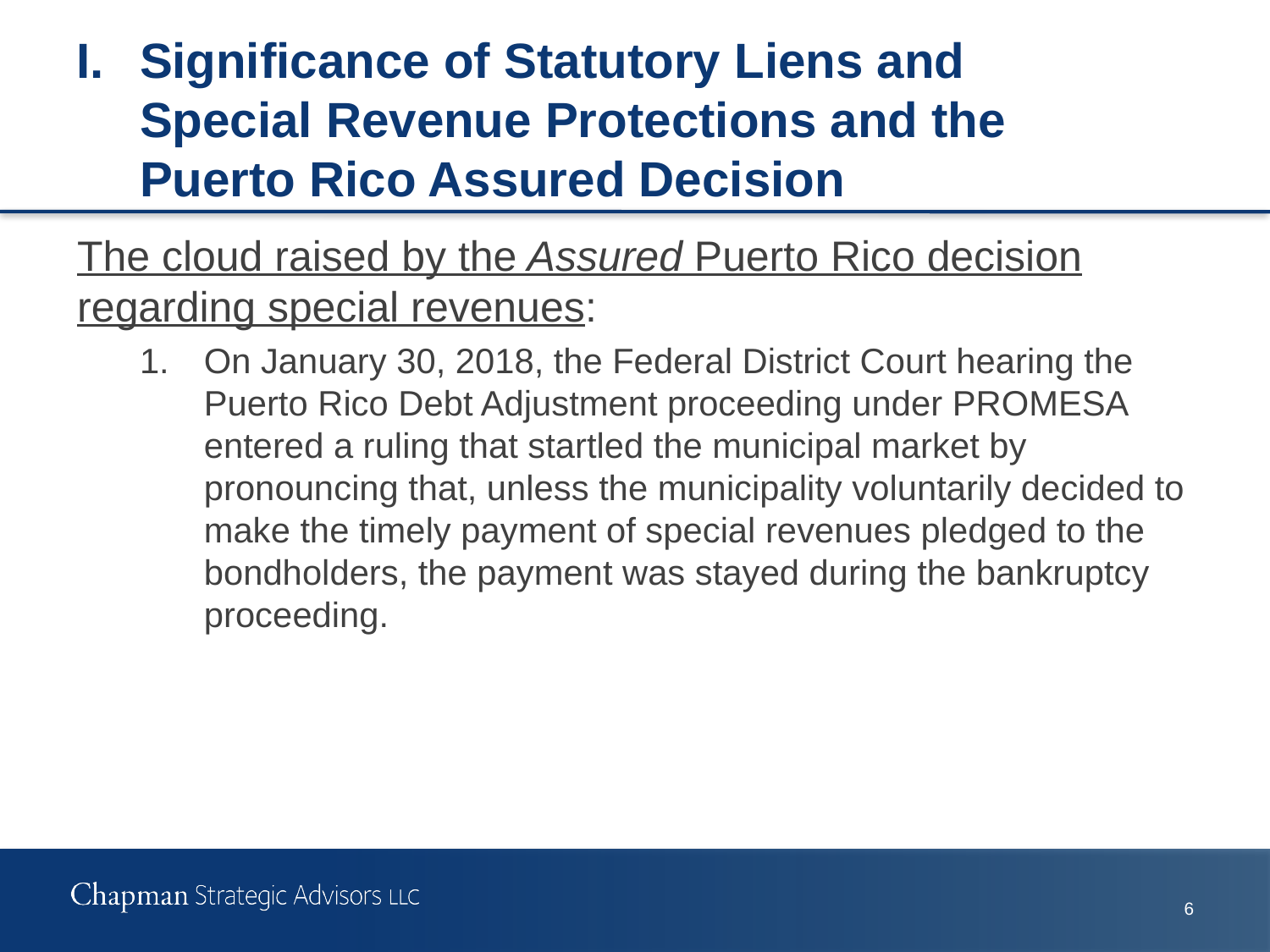

# I.	Significance of Statutory Liens and Special Revenue Protections and the Puerto Rico Assured Decision
	The cloud raised by the Assured Puerto Rico decision regarding special revenues:
1.	On January 30, 2018, the Federal District Court hearing the Puerto Rico Debt Adjustment proceeding under PROMESA entered a ruling that startled the municipal market by pronouncing that, unless the municipality voluntarily decided to make the timely payment of special revenues pledged to the bondholders, the payment was stayed during the bankruptcy proceeding.
6